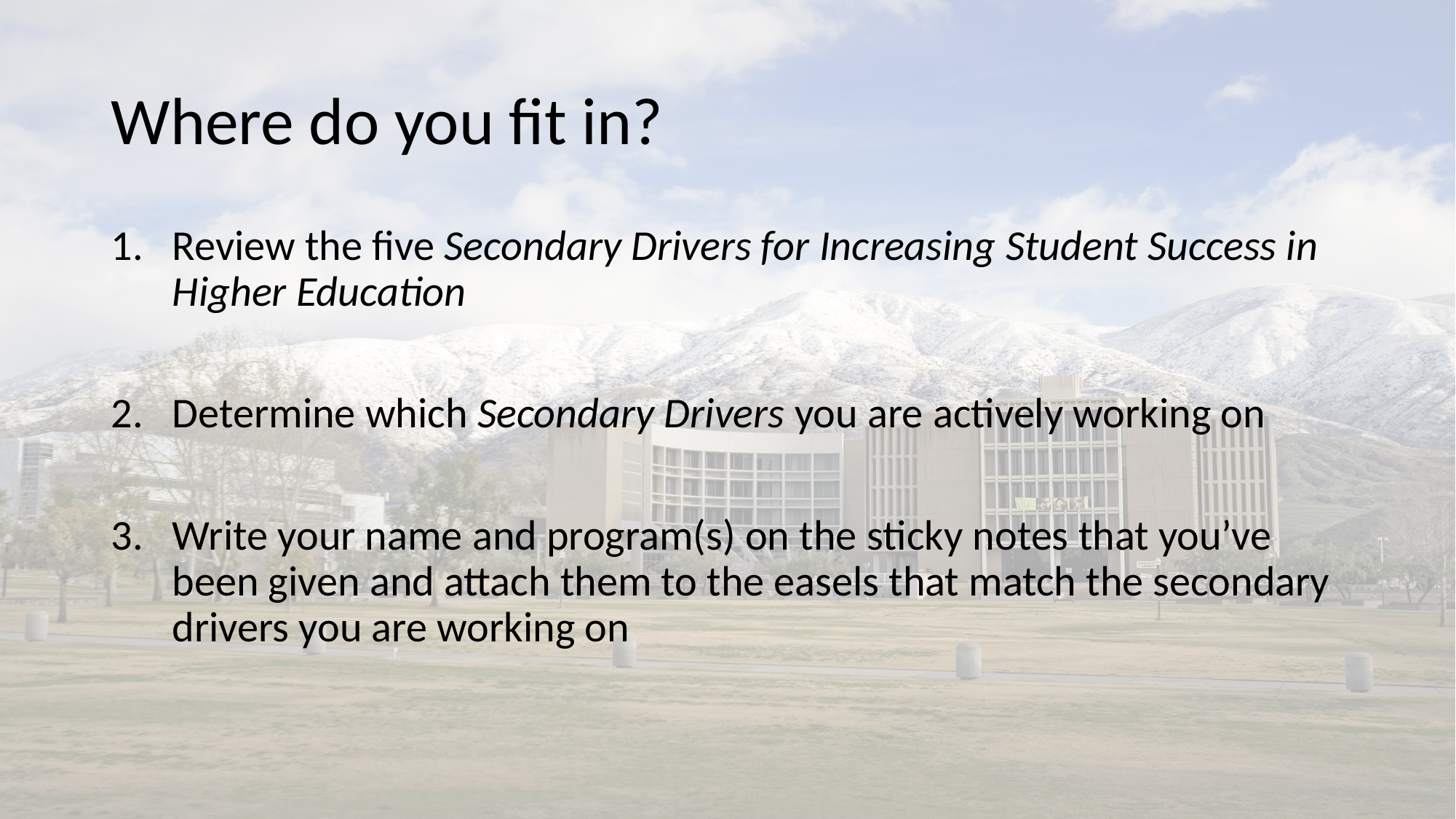

# Where do you fit in?
Review the five Secondary Drivers for Increasing Student Success in Higher Education

Determine which Secondary Drivers you are actively working on

Write your name and program(s) on the sticky notes that you’ve been given and attach them to the easels that match the secondary drivers you are working on